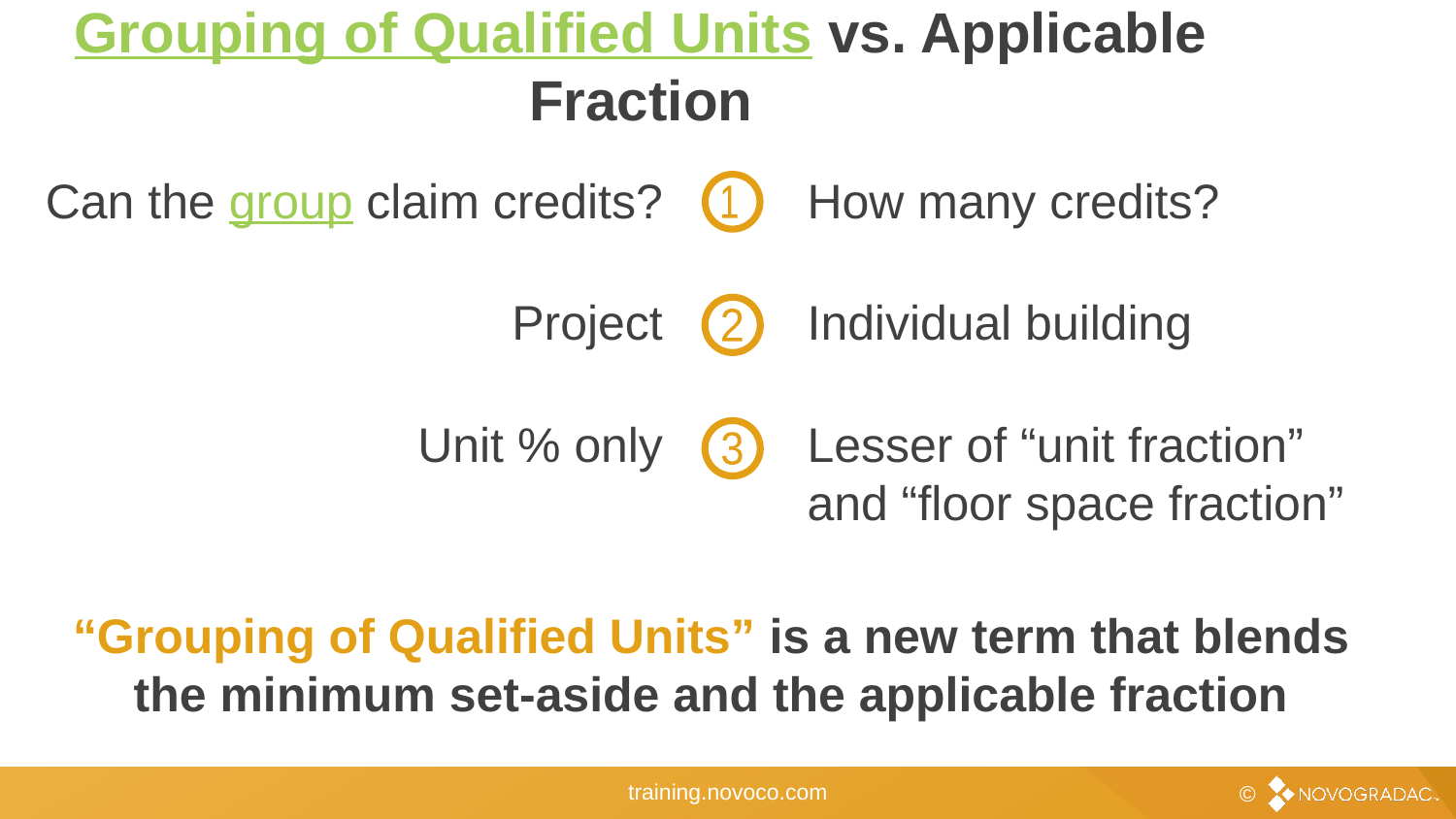

Grouping of Qualified Units vs. Applicable Fraction
Can the group claim credits?
Project
Unit % only
How many credits?
Individual building
Lesser of “unit fraction” and “floor space fraction”

1

2

3
# “Grouping of Qualified Units” is a new term that blends the minimum set-aside and the applicable fraction